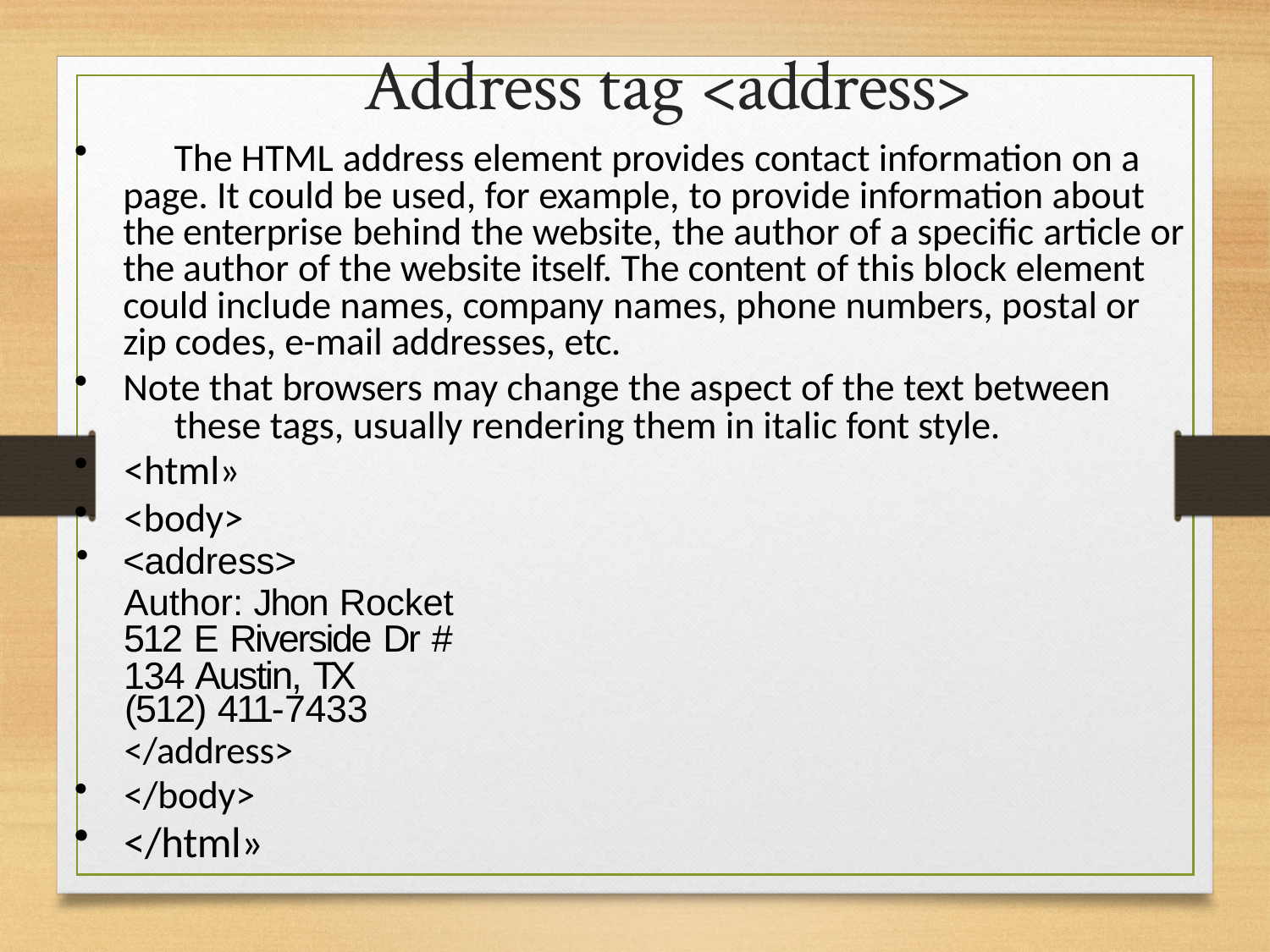

# Address tag <address>
	The HTML address element provides contact information on a page. It could be used, for example, to provide information about the enterprise behind the website, the author of a specific article or the author of the website itself. The content of this block element could include names, company names, phone numbers, postal or zip codes, e-mail addresses, etc.
Note that browsers may change the aspect of the text between 	these tags, usually rendering them in italic font style.
<html»
<body>
<address>
Author: Jhon Rocket 512 E Riverside Dr # 134 Austin, TX
(512) 411-7433
</address>
</body>
</html»